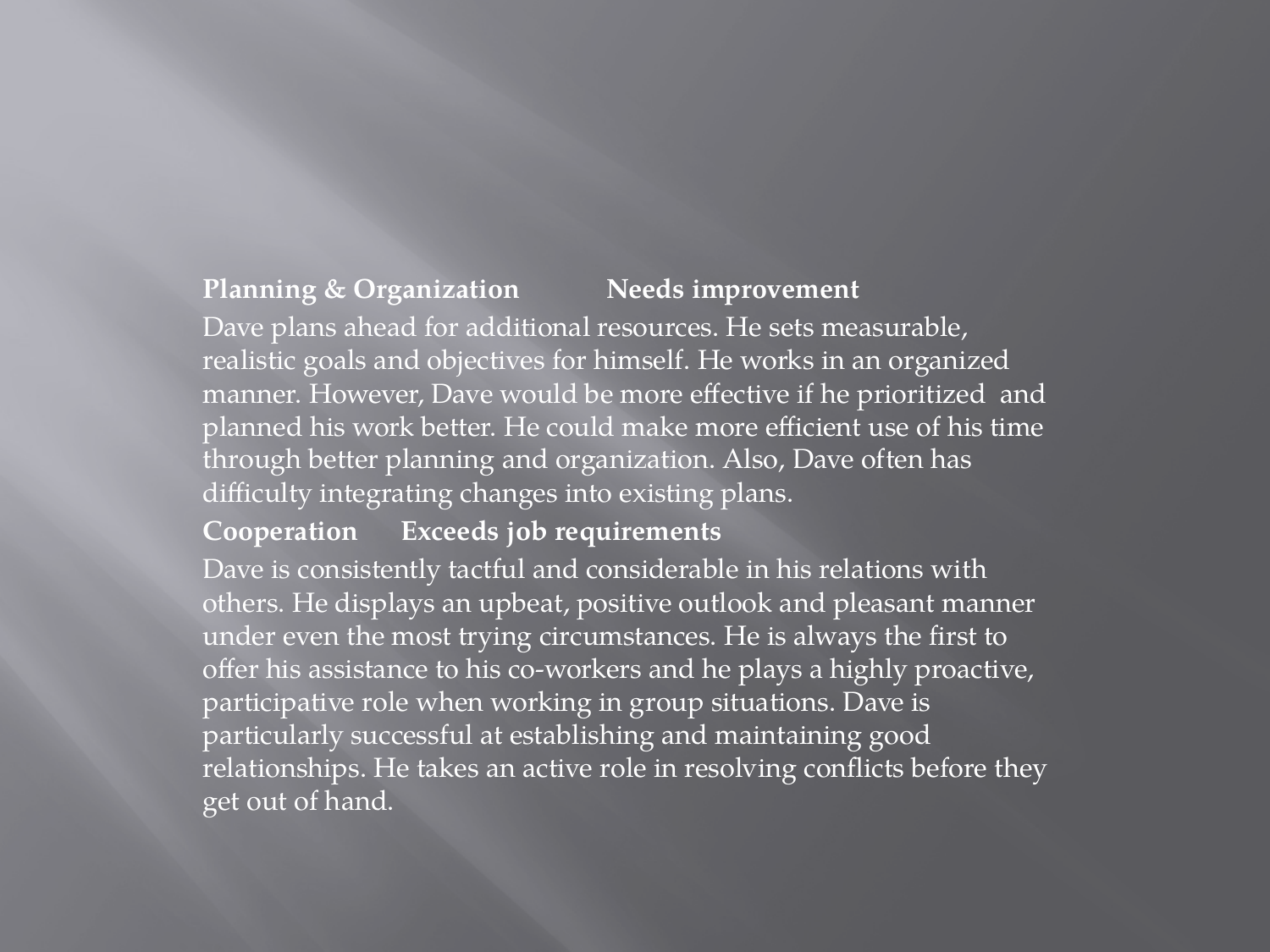

#
Planning & Organization		 Needs improvement
Dave plans ahead for additional resources. He sets measurable, realistic goals and objectives for himself. He works in an organized manner. However, Dave would be more effective if he prioritized  and planned his work better. He could make more efficient use of his time through better planning and organization. Also, Dave often has difficulty integrating changes into existing plans.
Cooperation		Exceeds job requirements
Dave is consistently tactful and considerable in his relations with others. He displays an upbeat, positive outlook and pleasant manner under even the most trying circumstances. He is always the first to offer his assistance to his co-workers and he plays a highly proactive, participative role when working in group situations. Dave is particularly successful at establishing and maintaining good relationships. He takes an active role in resolving conflicts before they get out of hand.